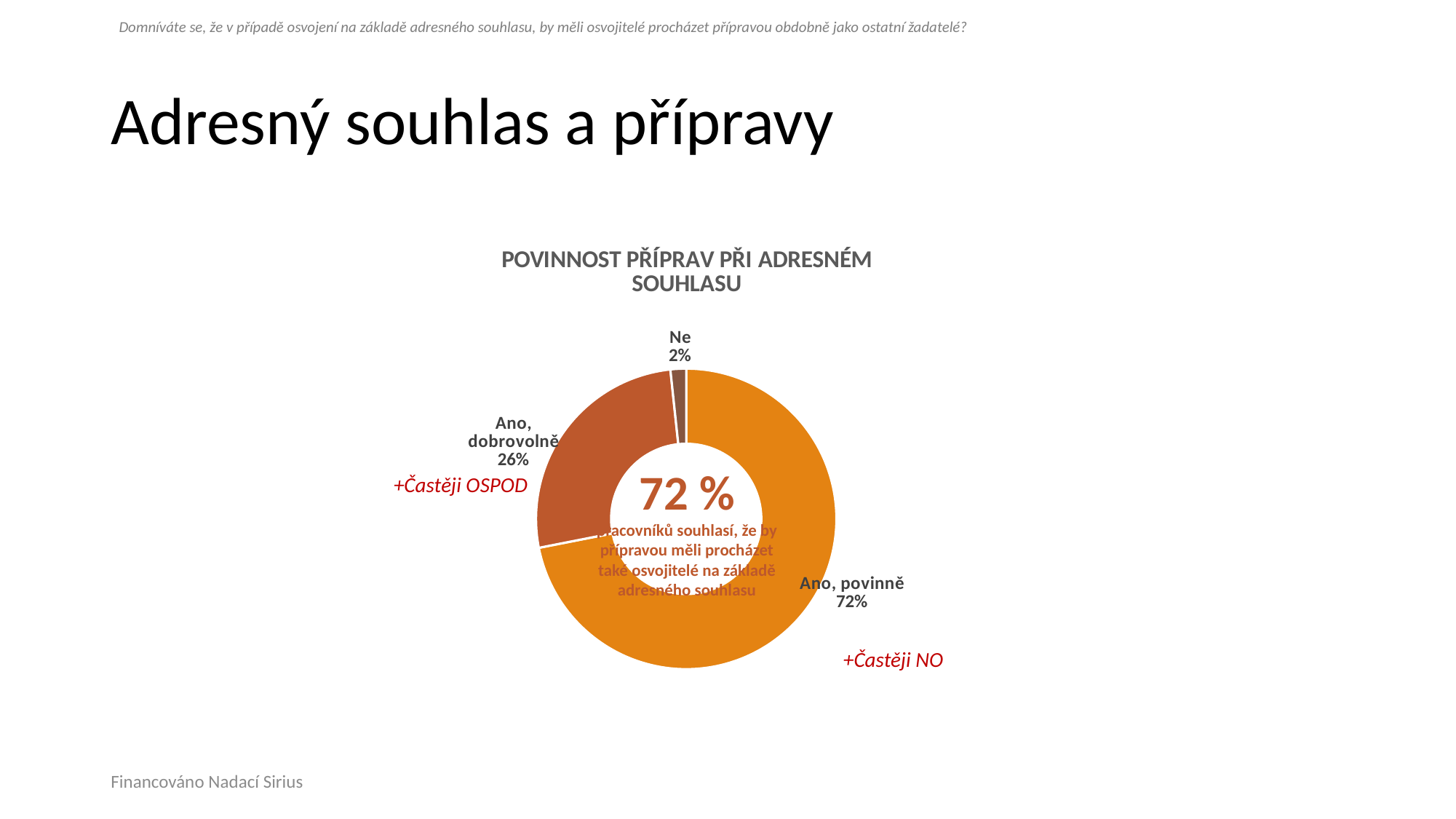

Domníváte se, že v případě osvojení na základě adresného souhlasu, by měli osvojitelé procházet přípravou obdobně jako ostatní žadatelé?
# Adresný souhlas a přípravy

### Chart: POVINNOST PŘÍPRAV PŘI ADRESNÉM SOUHLASU

| Category |  |
|---|---|
| Ano, povinně | 71.91011235955057 |
| Ano, dobrovolně | 26.40449438202247 |
| Ne | 1.6853932584269662 |
72 %
pracovníků souhlasí, že by přípravou měli procházet také osvojitelé na základě adresného souhlasu
+Častěji OSPOD
+Častěji NO
Financováno Nadací Sirius